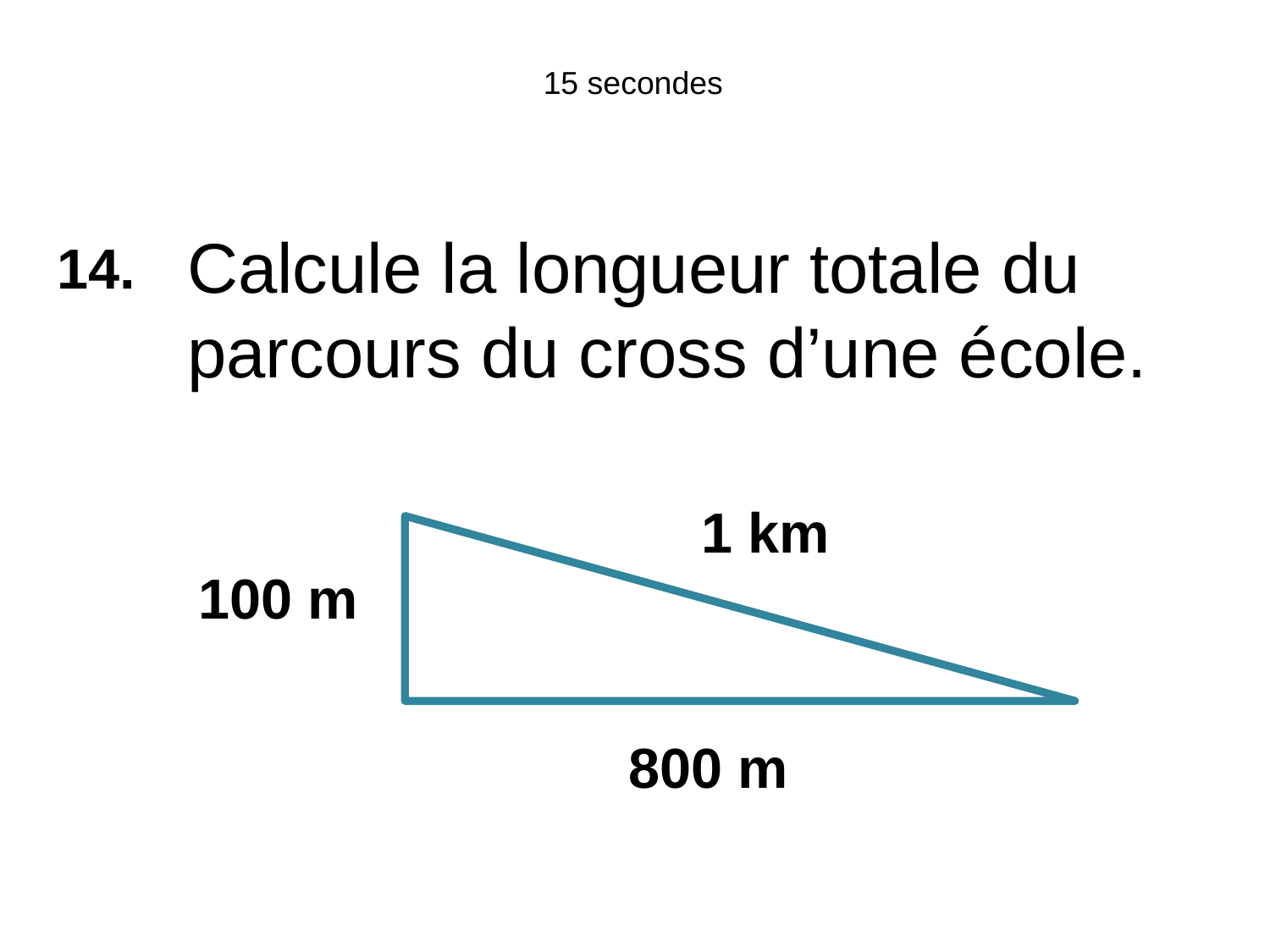

15 secondes
Calcule la longueur totale du parcours du cross d’une école.
14.
1 km

100 m
800 m